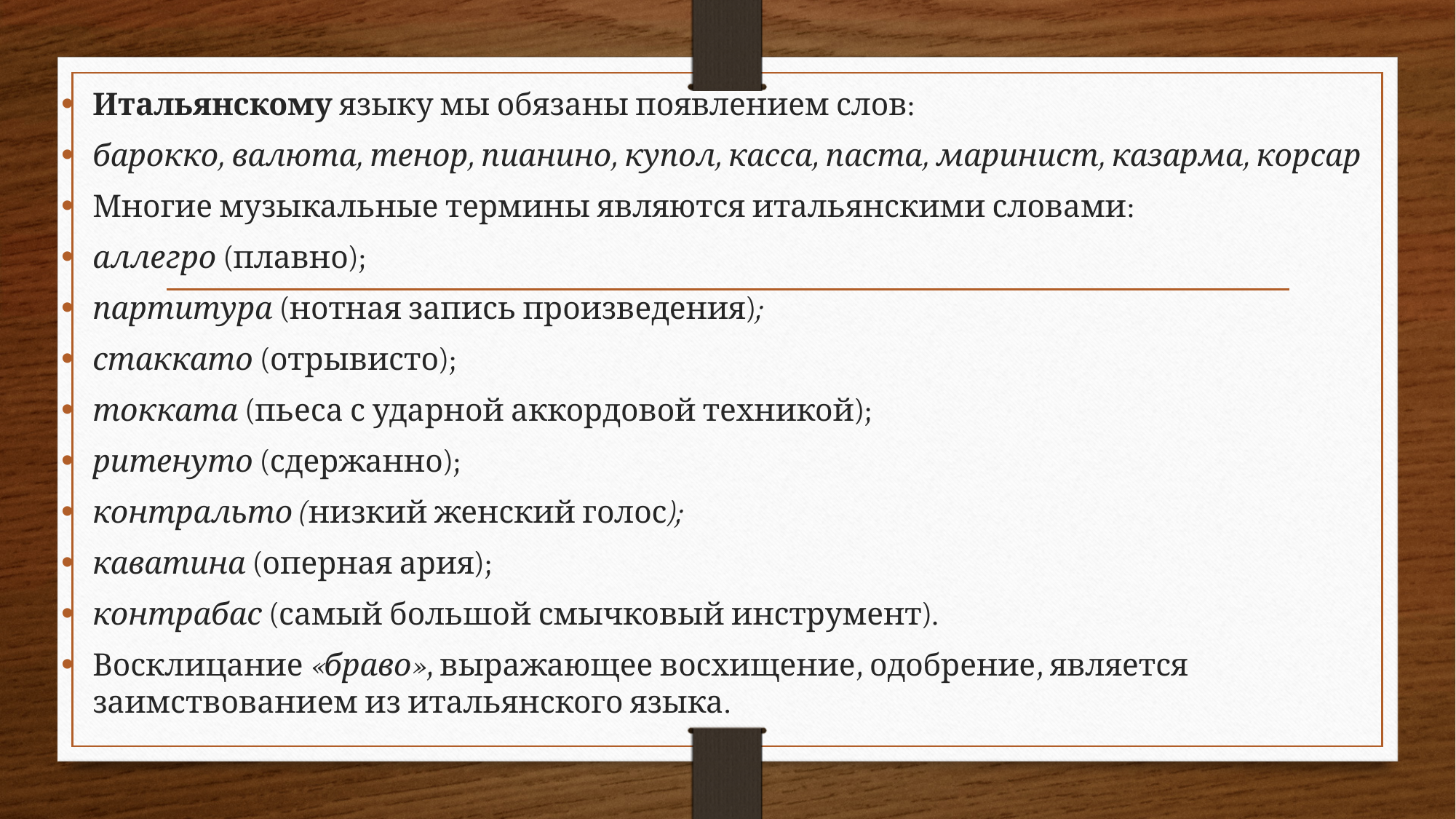

Итальянскому языку мы обязаны появлением слов:
барокко, валюта, тенор, пианино, купол, касса, паста, маринист, казарма, корсар
Многие музыкальные термины являются итальянскими словами:
аллегро (плавно);
партитура (нотная запись произведения);
стаккато (отрывисто);
токката (пьеса с ударной аккордовой техникой);
ритенуто (сдержанно);
контральто (низкий женский голос);
каватина (оперная ария);
контрабас (самый большой смычковый инструмент).
Восклицание «браво», выражающее восхищение, одобрение, является заимствованием из итальянского языка.